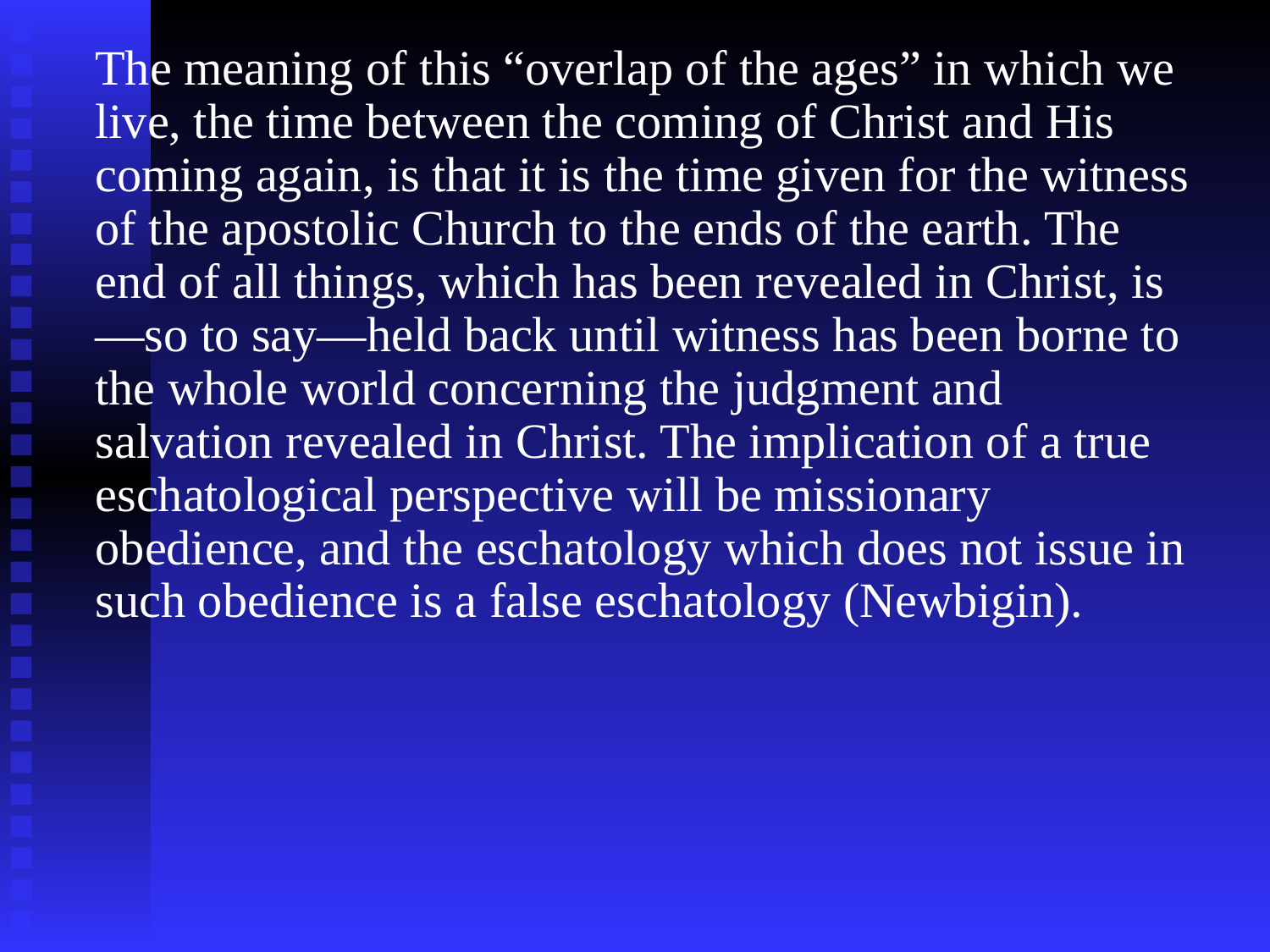

The meaning of this “overlap of the ages” in which we live, the time between the coming of Christ and His coming again, is that it is the time given for the witness of the apostolic Church to the ends of the earth. The end of all things, which has been revealed in Christ, is—so to say—held back until witness has been borne to the whole world concerning the judgment and salvation revealed in Christ. The implication of a true eschatological perspective will be missionary obedience, and the eschatology which does not issue in such obedience is a false eschatology (Newbigin).